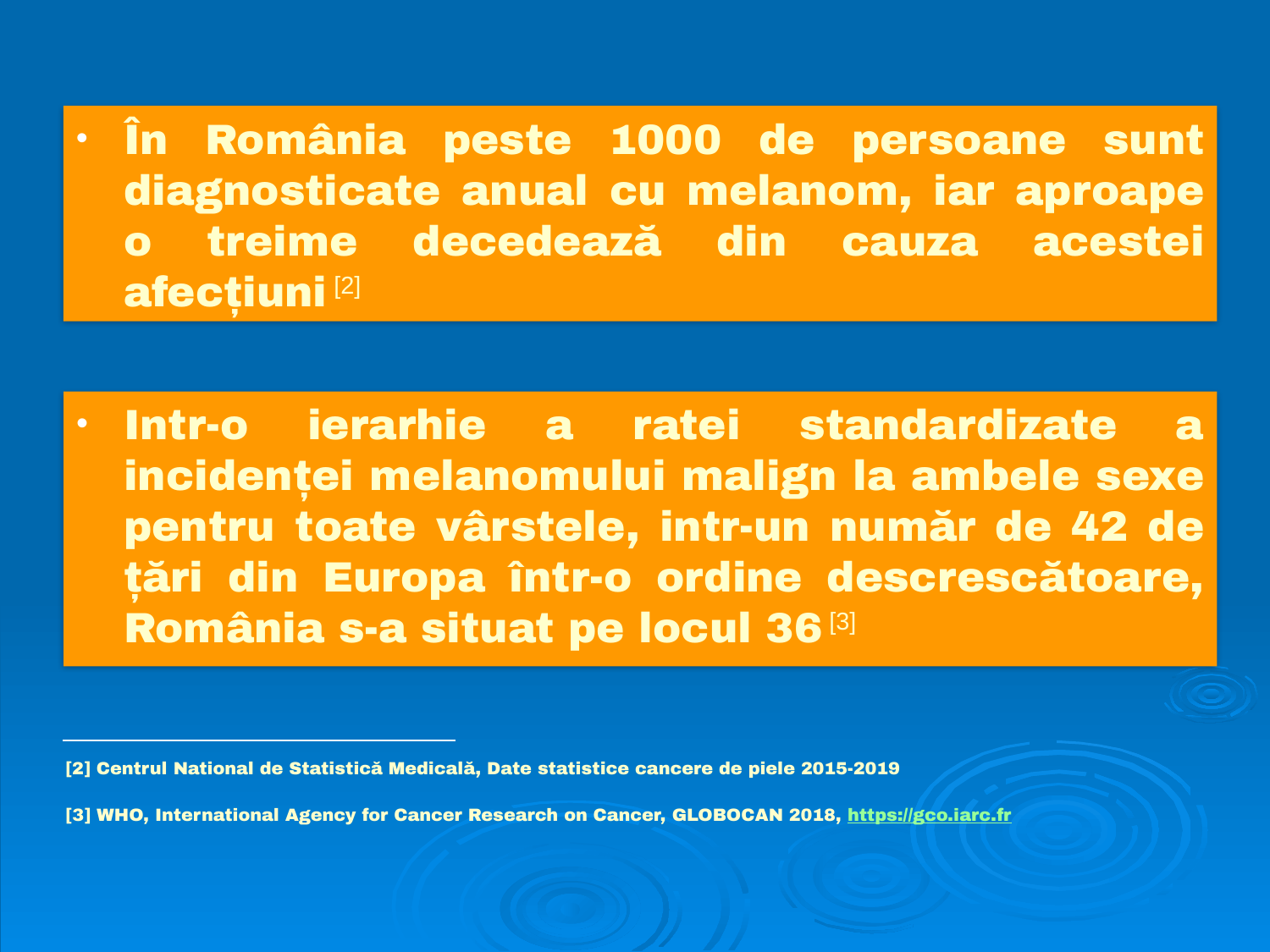

În România peste 1000 de persoane sunt diagnosticate anual cu melanom, iar aproape o treime decedează din cauza acestei afecţiuni [2]
Intr-o ierarhie a ratei standardizate a incidenţei melanomului malign la ambele sexe pentru toate vârstele, intr-un număr de 42 de ţări din Europa într-o ordine descrescătoare, România s-a situat pe locul 36 [3]
[2] Centrul National de Statistică Medicală, Date statistice cancere de piele 2015-2019
[3] WHO, International Agency for Cancer Research on Cancer, GLOBOCAN 2018, https://gco.iarc.fr